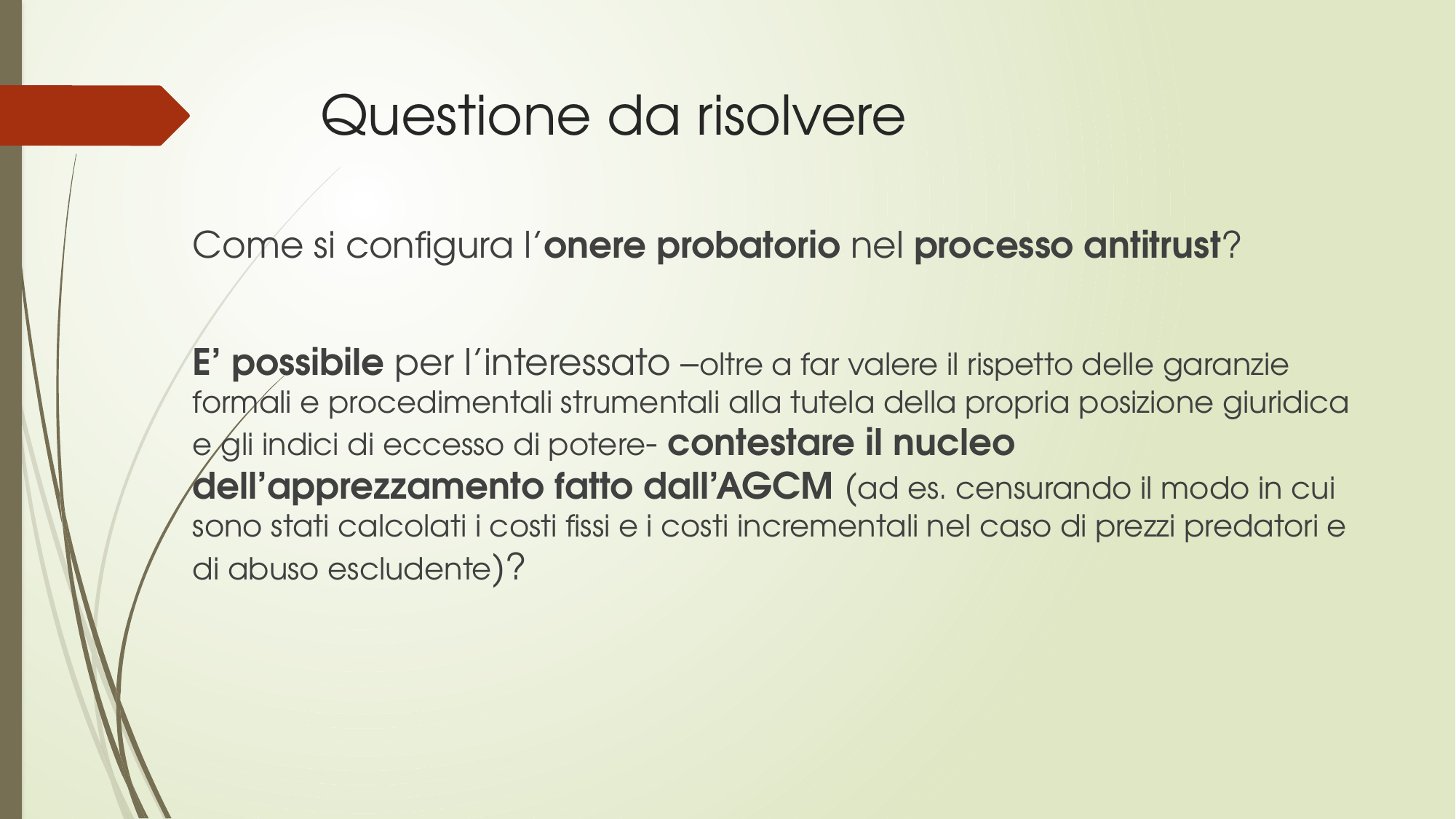

# Questione da risolvere
Come si configura l’onere probatorio nel processo antitrust?

E’ possibile per l’interessato –oltre a far valere il rispetto delle garanzie formali e procedimentali strumentali alla tutela della propria posizione giuridica e gli indici di eccesso di potere- contestare il nucleo dell’apprezzamento fatto dall’AGCM (ad es. censurando il modo in cui sono stati calcolati i costi fissi e i costi incrementali nel caso di prezzi predatori e di abuso escludente)?